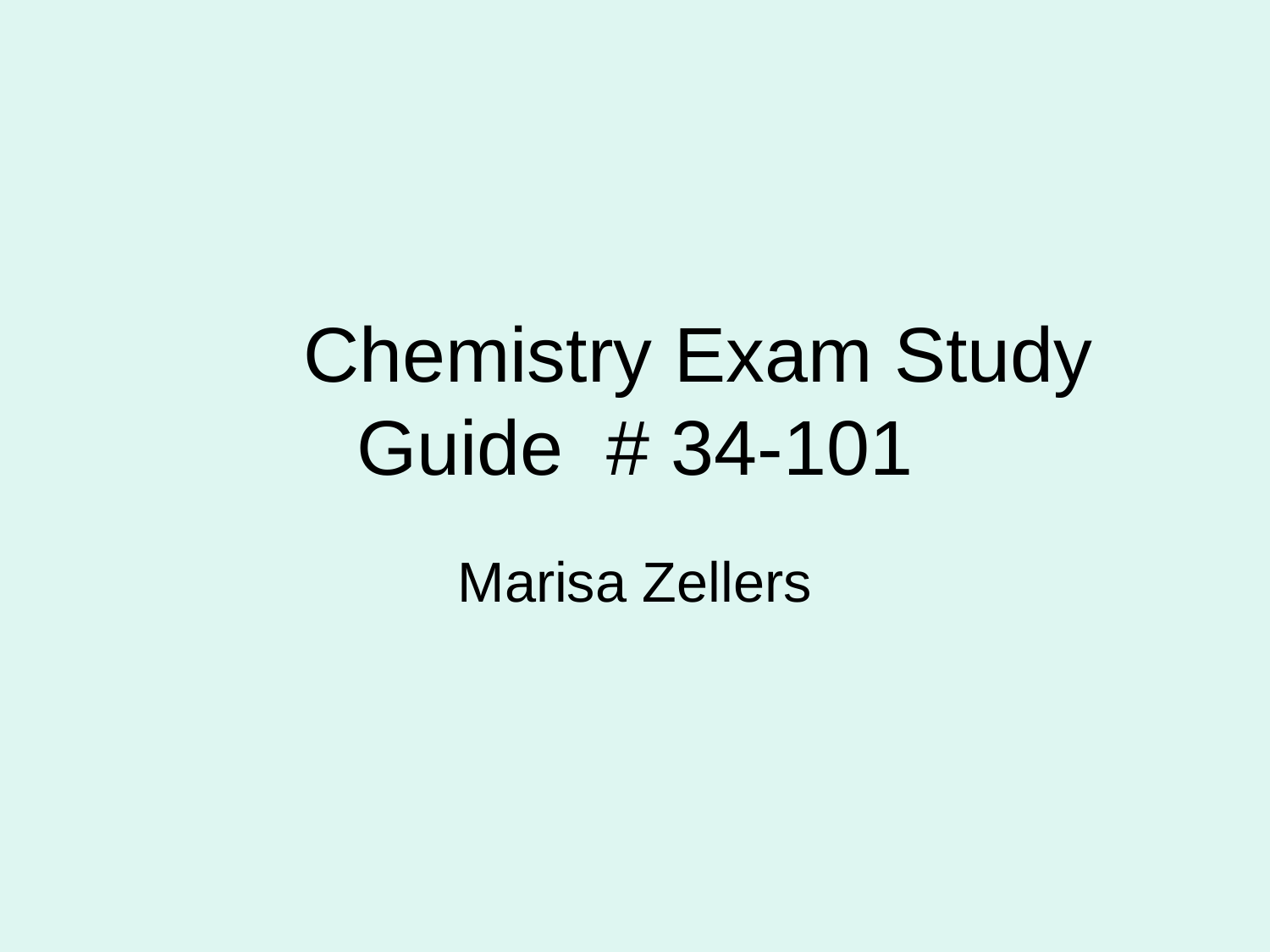

# Chemistry Exam Study Guide  # 34-101
Marisa Zellers